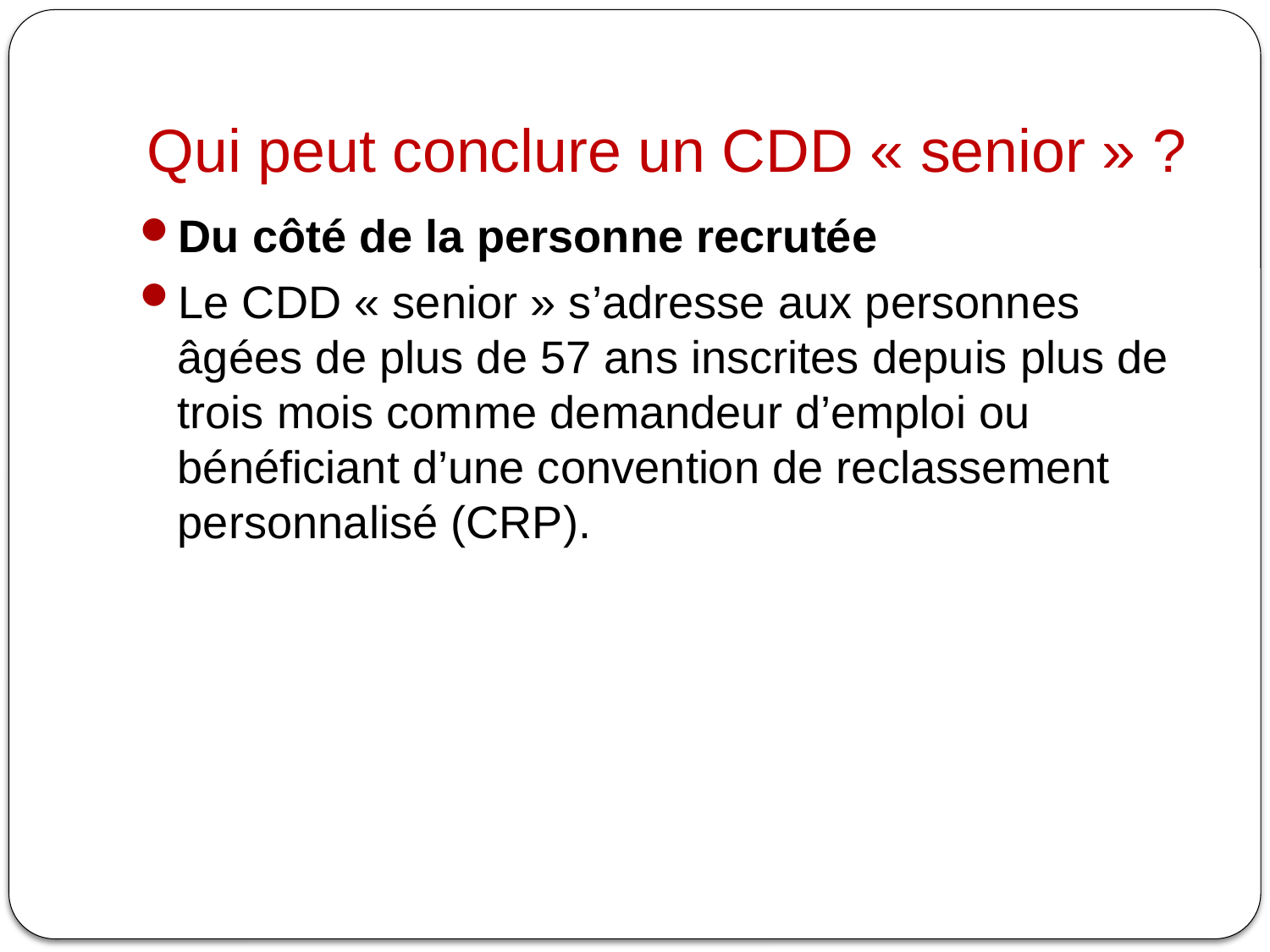

# Qui peut conclure un CDD « senior » ?
Du côté de la personne recrutée
Le CDD « senior » s’adresse aux personnes âgées de plus de 57 ans inscrites depuis plus de trois mois comme demandeur d’emploi ou bénéficiant d’une convention de reclassement personnalisé (CRP).